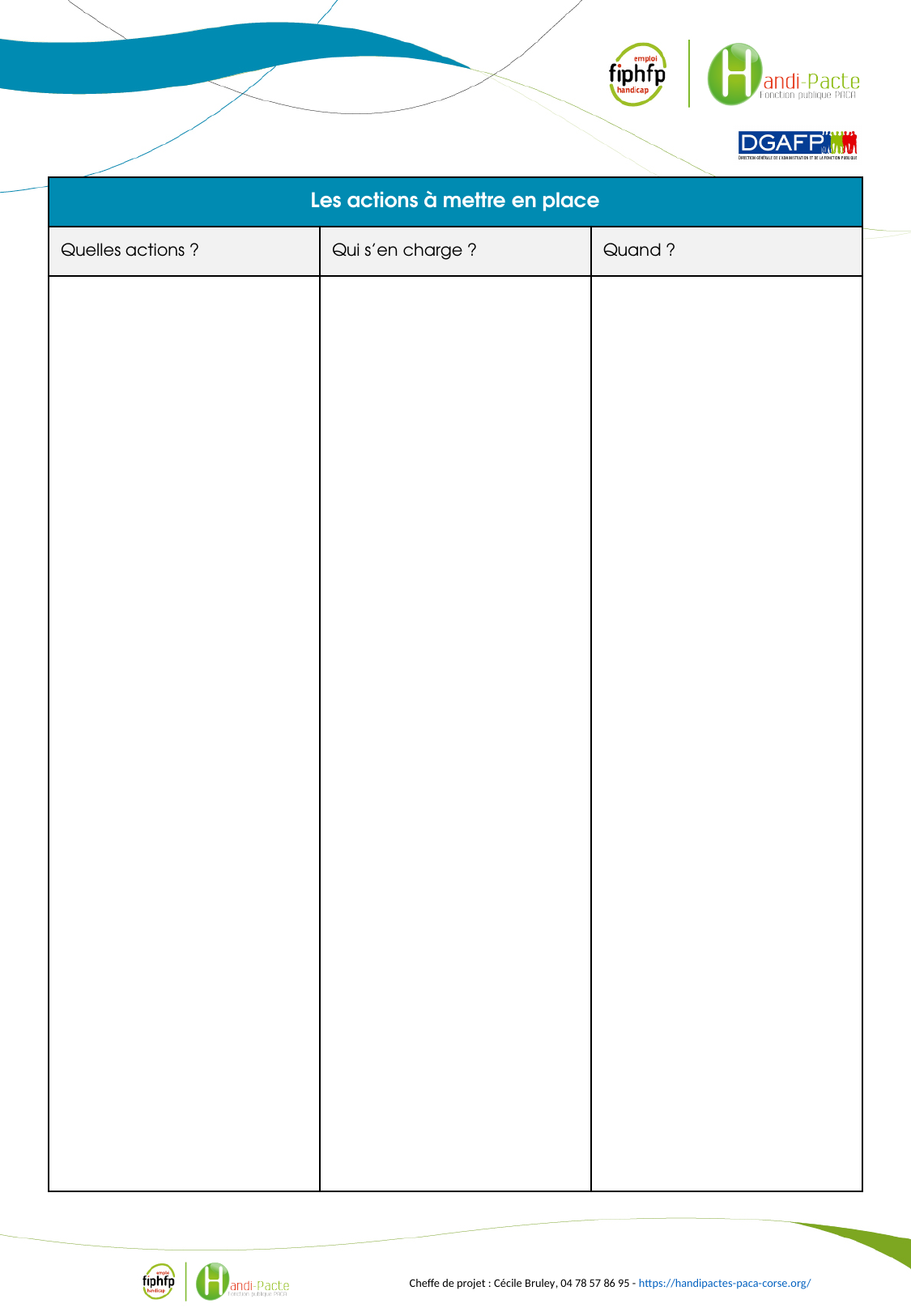

| Les actions à mettre en place |  |  |
| --- | --- | --- |
| Quelles actions ? | Qui s’en charge ? | Quand ? |
|  |  |  |